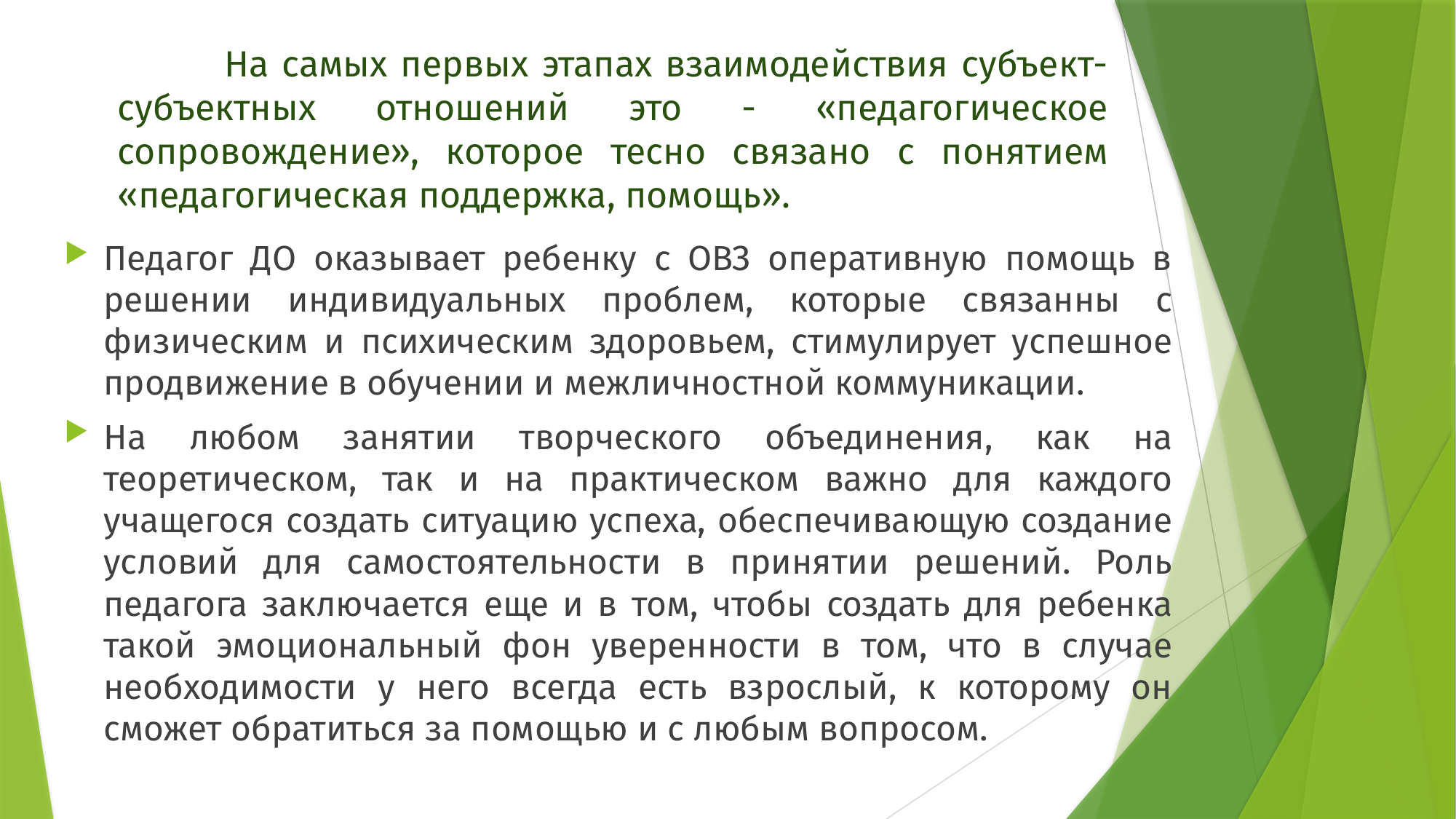

# На самых первых этапах взаимодействия субъект-субъектных отношений это - «педагогическое сопровождение», которое тесно связано с понятием «педагогическая поддержка, помощь».
Педагог ДО оказывает ребенку с ОВЗ оперативную помощь в решении индивидуальных проблем, которые связанны с физическим и психическим здоровьем, стимулирует успешное продвижение в обучении и межличностной коммуникации.
На любом занятии творческого объединения, как на теоретическом, так и на практическом важно для каждого учащегося создать ситуацию успеха, обеспечивающую создание условий для самостоятельности в принятии решений. Роль педагога заключается еще и в том, чтобы создать для ребенка такой эмоциональный фон уверенности в том, что в случае необходимости у него всегда есть взрослый, к которому он сможет обратиться за помощью и с любым вопросом.